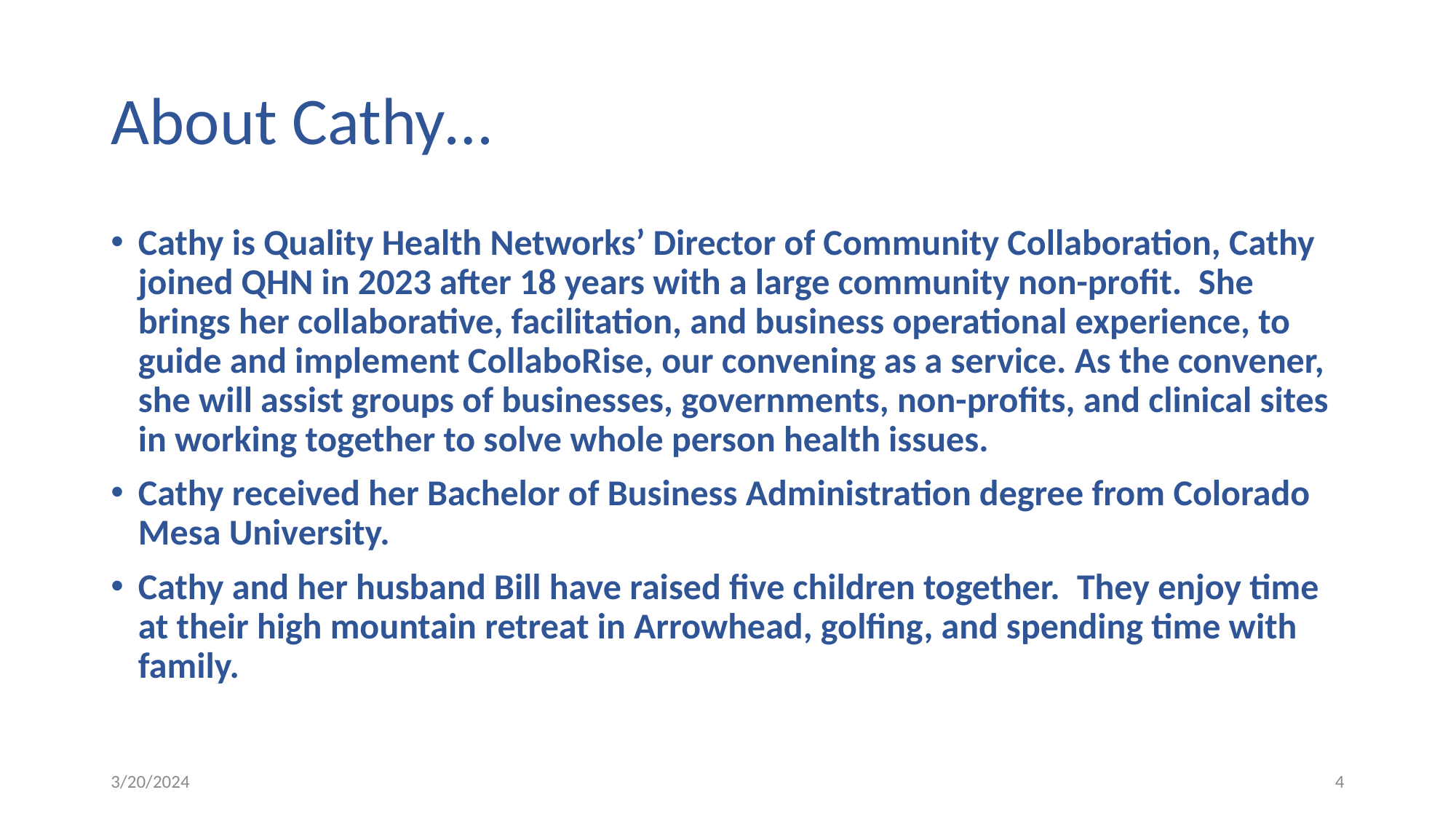

# About Cathy…
Cathy is Quality Health Networks’ Director of Community Collaboration, Cathy joined QHN in 2023 after 18 years with a large community non-profit.  She brings her collaborative, facilitation, and business operational experience, to guide and implement CollaboRise, our convening as a service. As the convener, she will assist groups of businesses, governments, non-profits, and clinical sites in working together to solve whole person health issues.
Cathy received her Bachelor of Business Administration degree from Colorado Mesa University.
Cathy and her husband Bill have raised five children together.  They enjoy time at their high mountain retreat in Arrowhead, golfing, and spending time with family.

3/20/2024

4